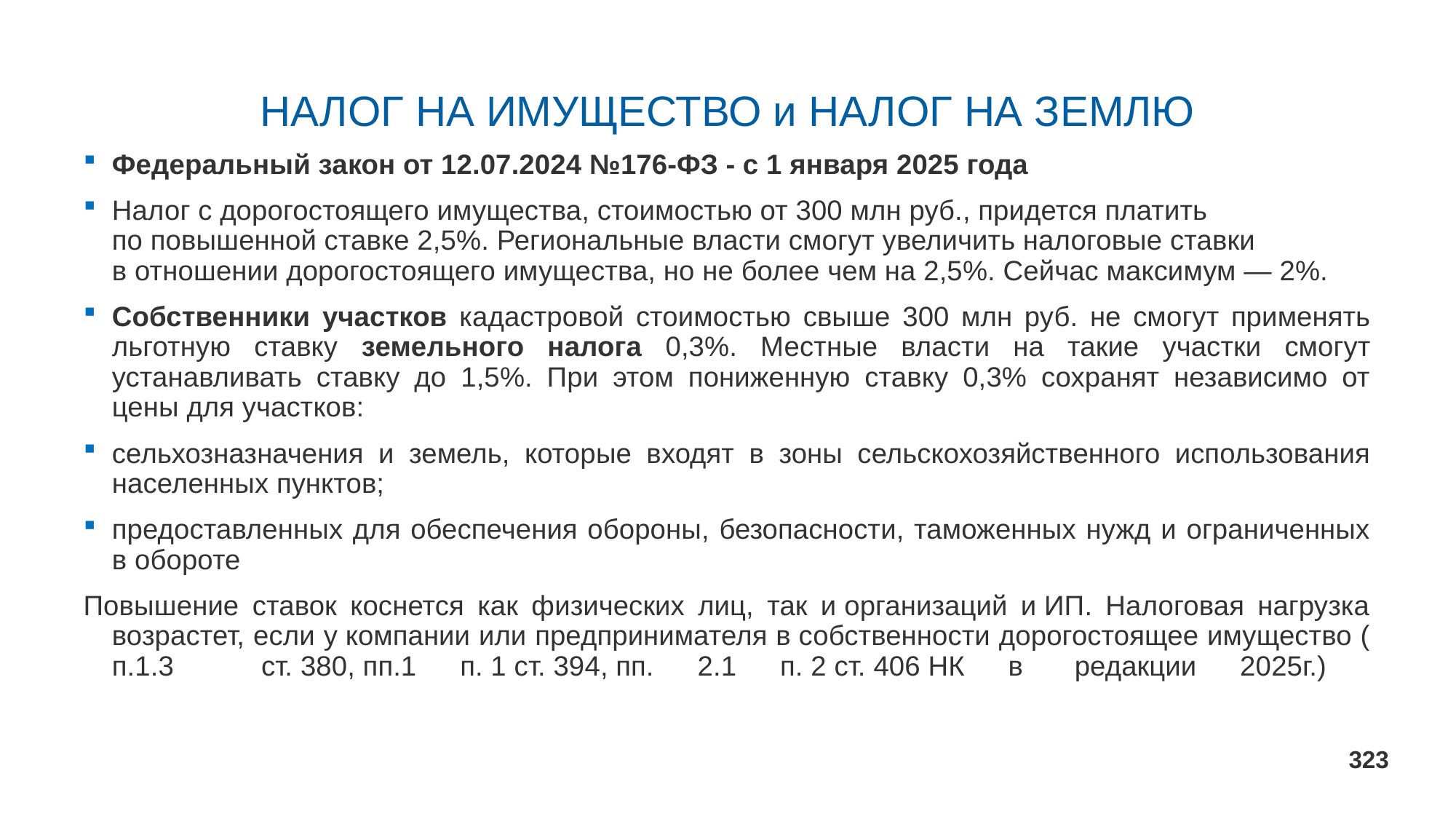

# НАЛОГ НА ИМУЩЕСТВО и НАЛОГ НА ЗЕМЛЮ
Федеральный закон от 12.07.2024 №176-ФЗ - с 1 января 2025 года
Налог с дорогостоящего имущества, стоимостью от 300 млн руб., придется платить по повышенной ставке 2,5%. Региональные власти смогут увеличить налоговые ставки в отношении дорогостоящего имущества, но не более чем на 2,5%. Сейчас максимум — 2%.
Собственники участков кадастровой стоимостью свыше 300 млн руб. не смогут применять льготную ставку земельного налога 0,3%. Местные власти на такие участки смогут устанавливать ставку до 1,5%. При этом пониженную ставку 0,3% сохранят независимо от цены для участков:
сельхозназначения и земель, которые входят в зоны сельскохозяйственного использования населенных пунктов;
предоставленных для обеспечения обороны, безопасности, таможенных нужд и ограниченных в обороте
Повышение ставок коснется как физических лиц, так и организаций и ИП. Налоговая нагрузка возрастет, если у компании или предпринимателя в собственности дорогостоящее имущество ( п.1.3  ст. 380, пп.1 п. 1 ст. 394, пп. 2.1 п. 2 ст. 406 НК в  редакции 2025г.)